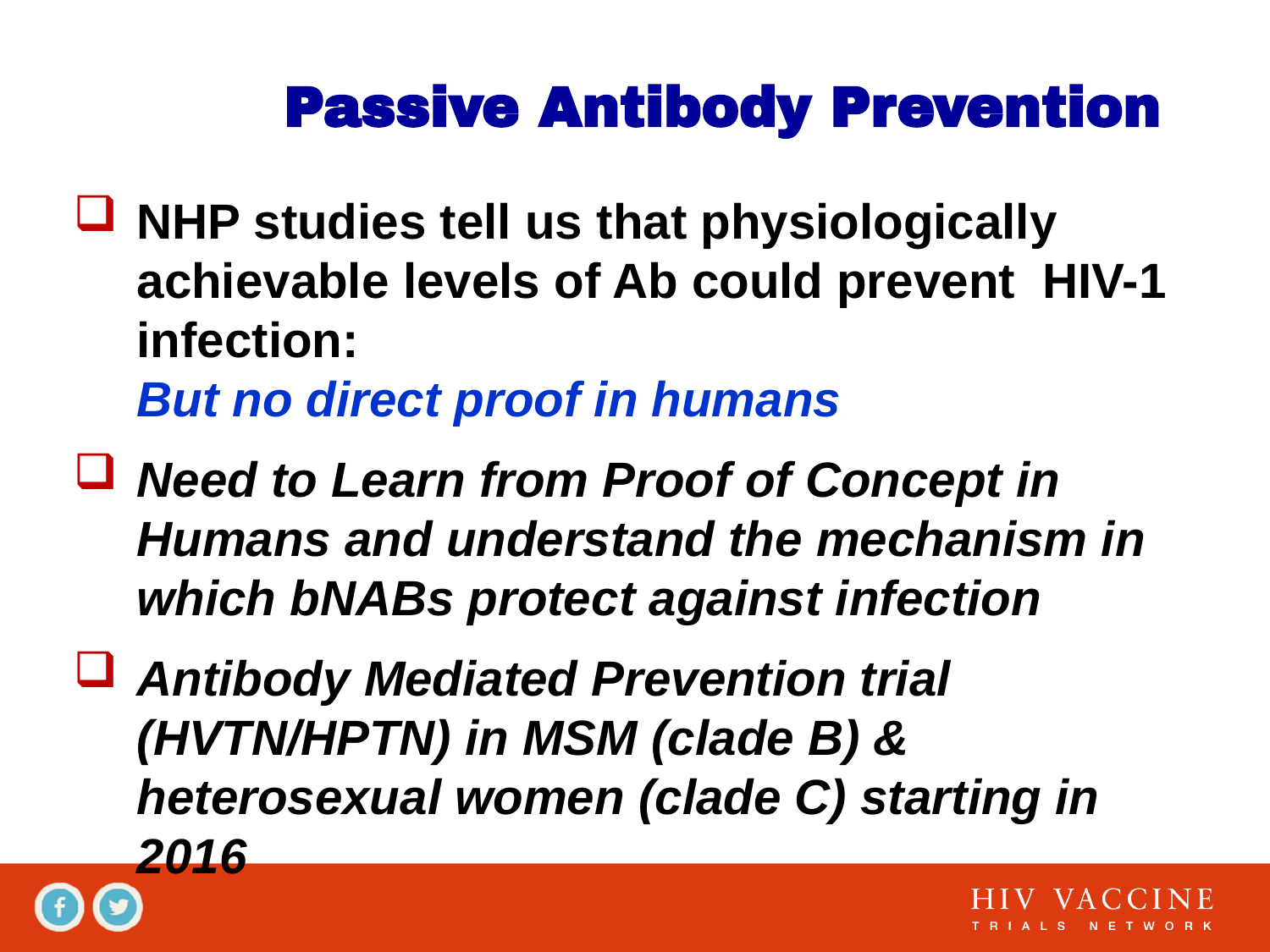

Passive Antibody Prevention
NHP studies tell us that physiologically achievable levels of Ab could prevent  HIV-1 infection:
But no direct proof in humans
Need to Learn from Proof of Concept in Humans and understand the mechanism in which bNABs protect against infection
Antibody Mediated Prevention trial (HVTN/HPTN) in MSM (clade B) & heterosexual women (clade C) starting in 2016